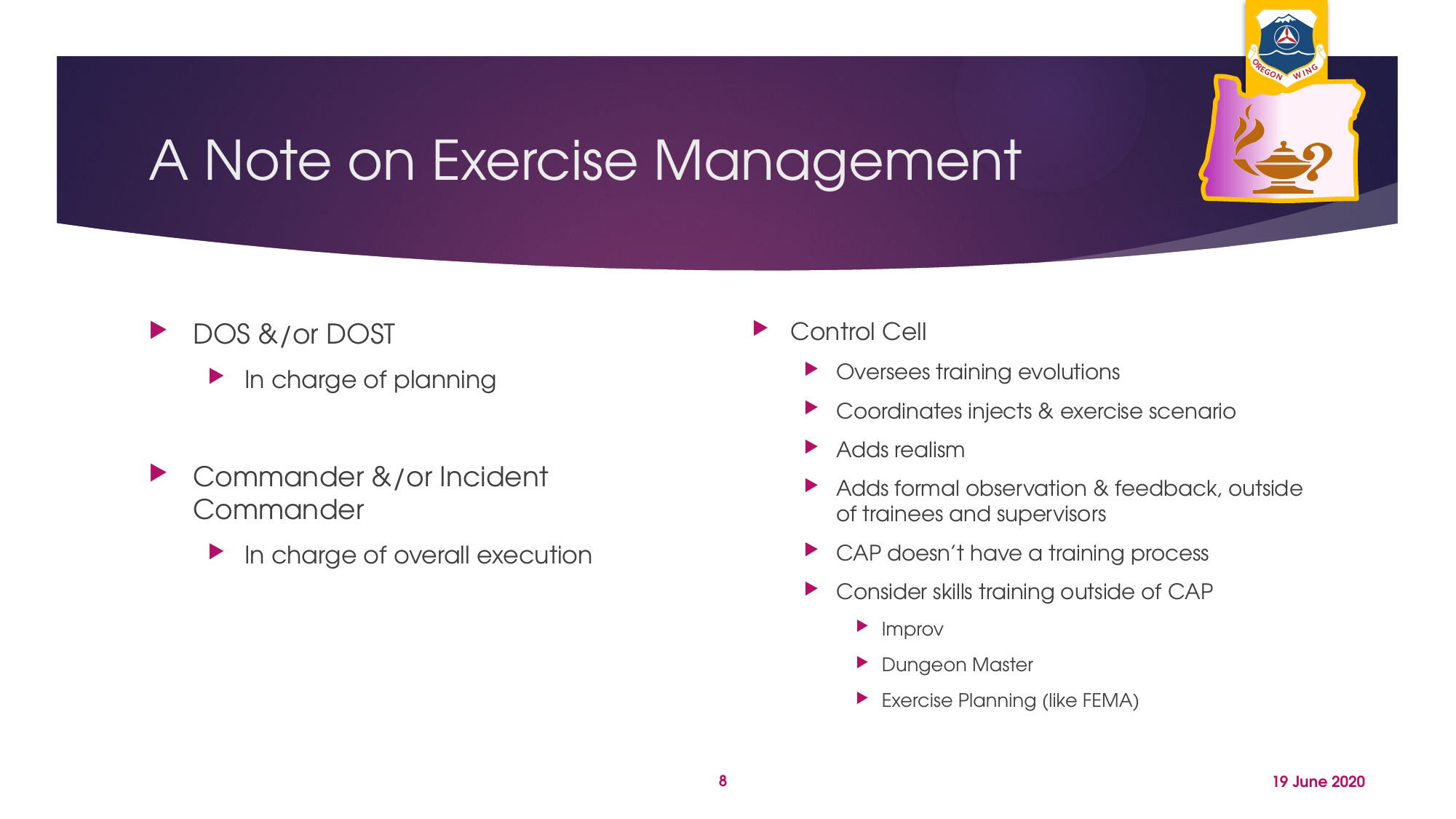

# A Note on Exercise Management
DOS &/or DOST
In charge of planning

Commander &/or Incident Commander
In charge of overall execution

Control Cell
Oversees training evolutions
Coordinates injects & exercise scenario
Adds realism
Adds formal observation & feedback, outside of trainees and supervisors
CAP doesn’t have a training process
Consider skills training outside of CAP
Improv
Dungeon Master
Exercise Planning (like FEMA)